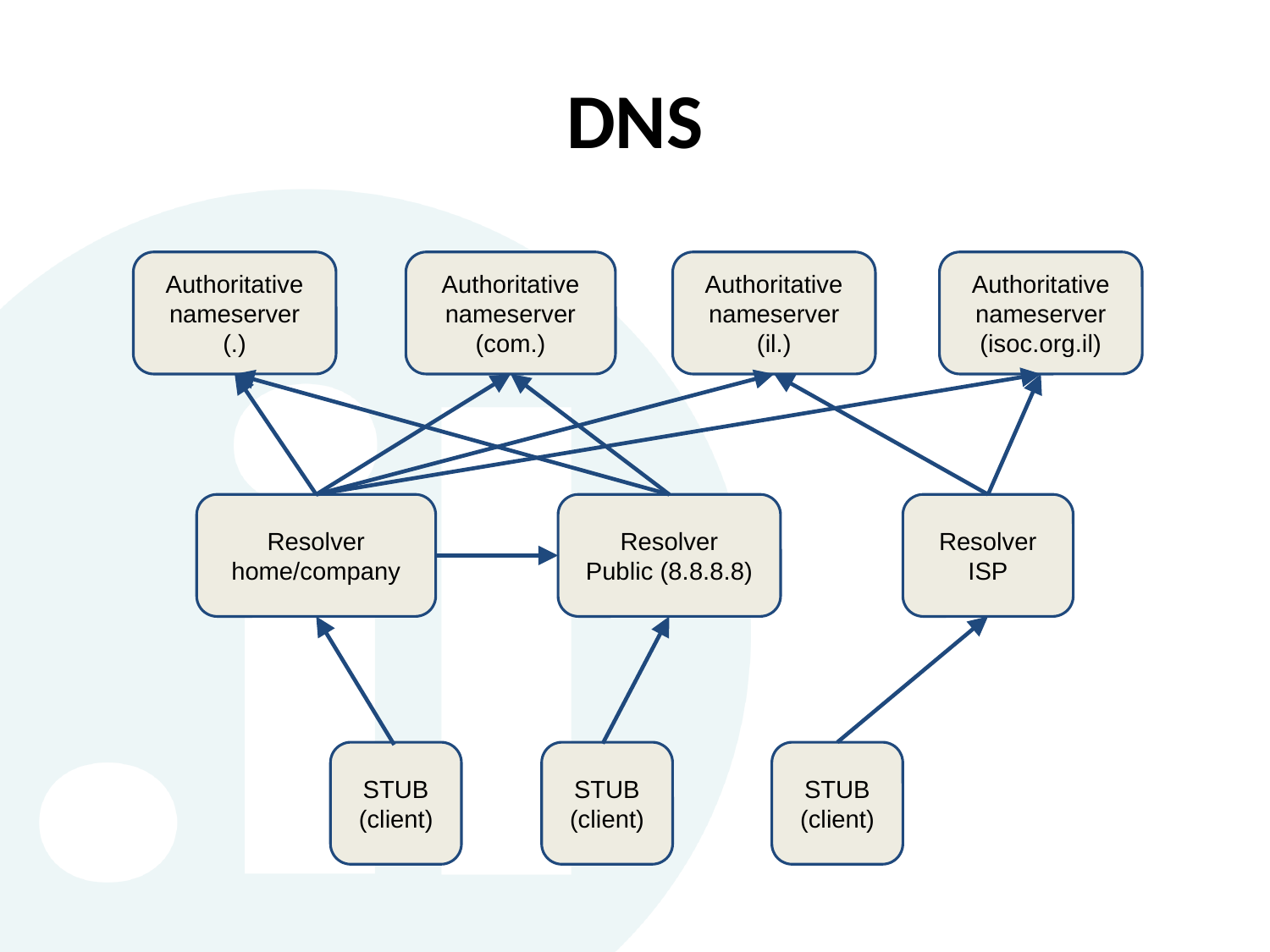

# DNS
Authoritative
nameserver
(.)
Authoritative
nameserver
(com.)
Authoritative
nameserver
(il.)
Authoritative
nameserver
(isoc.org.il)
Resolver
home/company
Resolver
Public (8.8.8.8)
Resolver
ISP
STUB
(client)
STUB
(client)
STUB
(client)